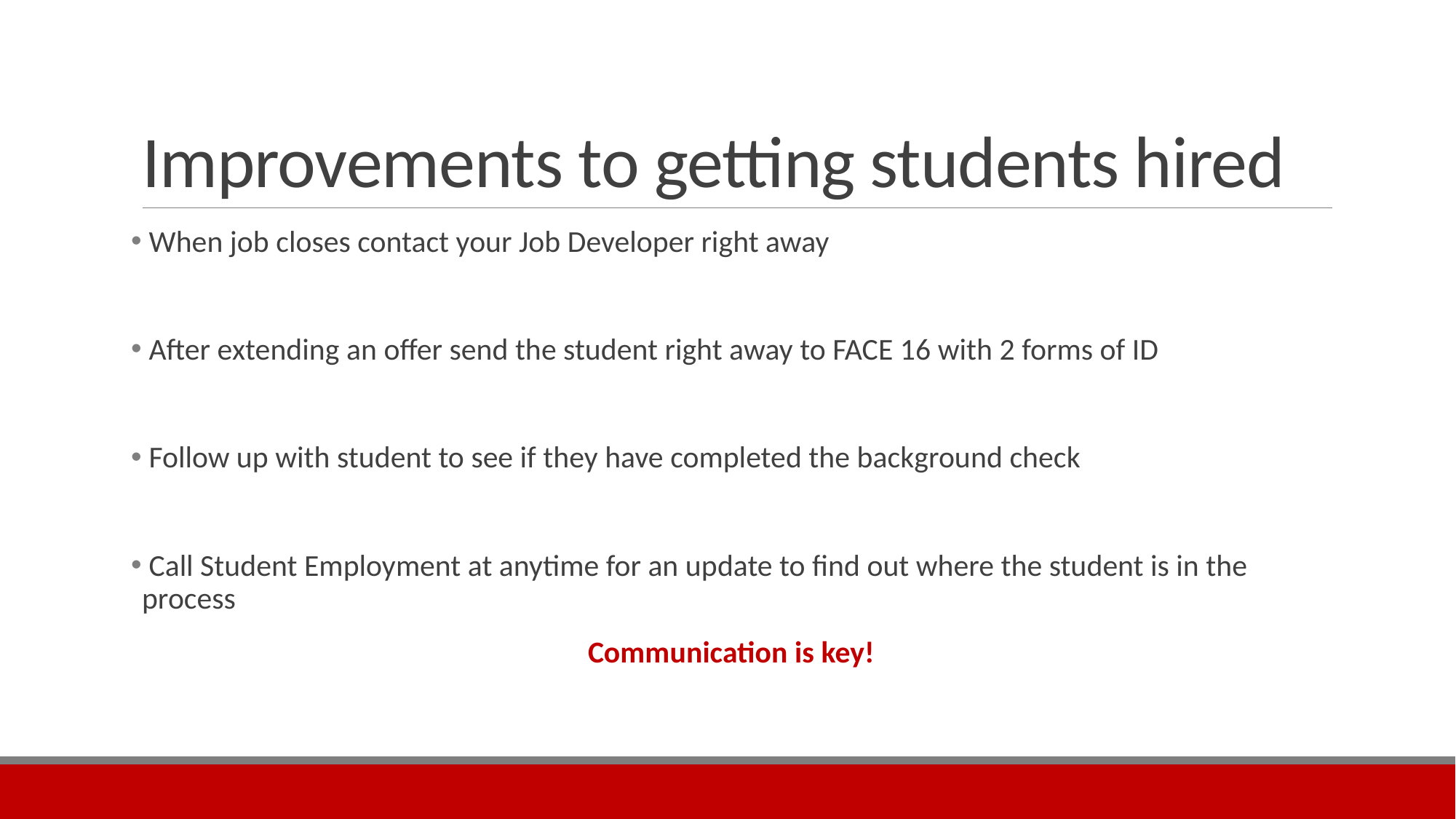

# Improvements to getting students hired
 When job closes contact your Job Developer right away

 After extending an offer send the student right away to FACE 16 with 2 forms of ID

 Follow up with student to see if they have completed the background check

 Call Student Employment at anytime for an update to find out where the student is in the process
Communication is key!